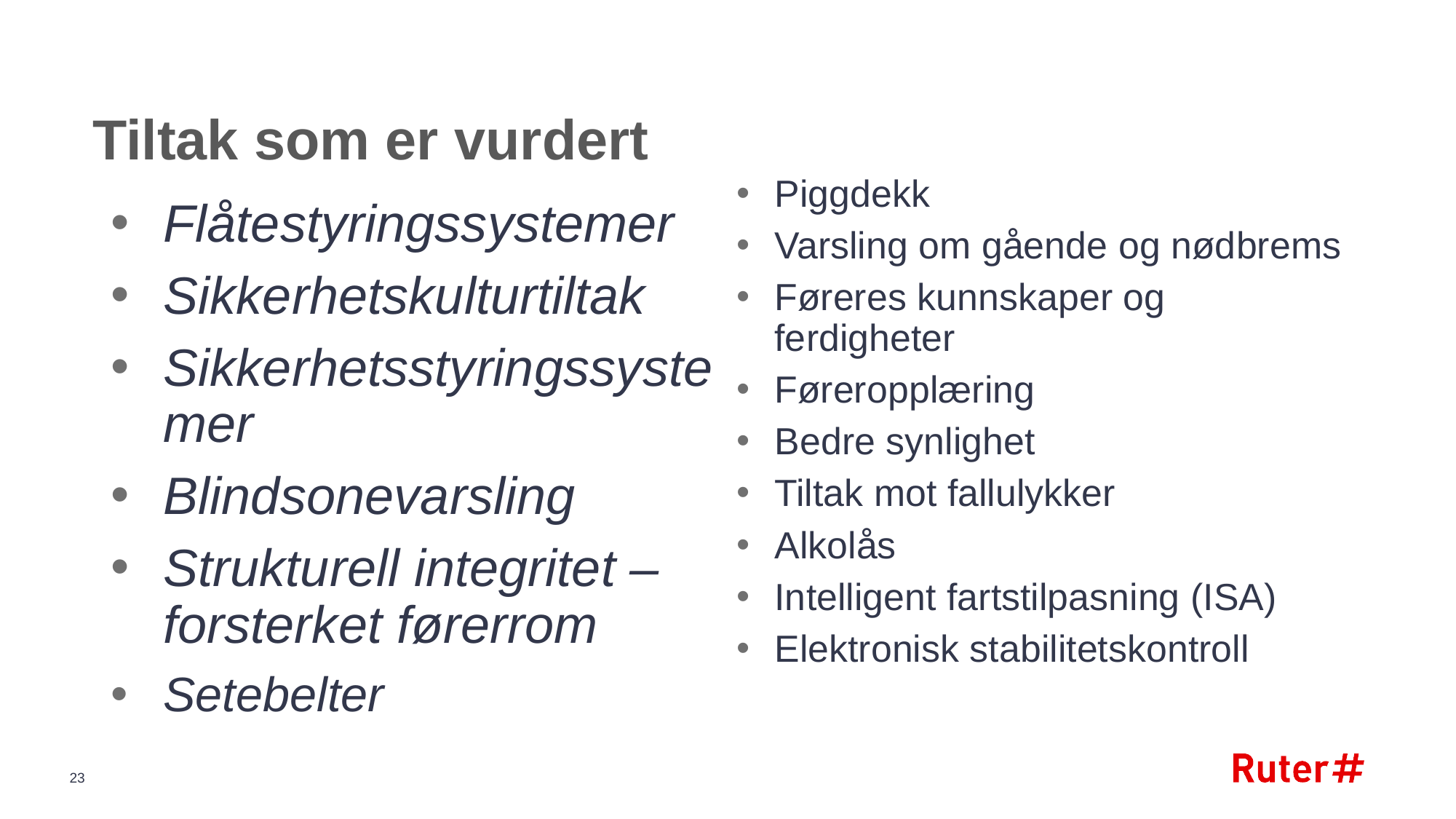

# Tiltak som er vurdert
Piggdekk
Varsling om gående og nødbrems
Føreres kunnskaper og ferdigheter
Føreropplæring
Bedre synlighet
Tiltak mot fallulykker
Alkolås
Intelligent fartstilpasning (ISA)
Elektronisk stabilitetskontroll

Flåtestyringssystemer
Sikkerhetskulturtiltak
Sikkerhetsstyringssystemer
Blindsonevarsling
Strukturell integritet – forsterket førerrom
Setebelter

23